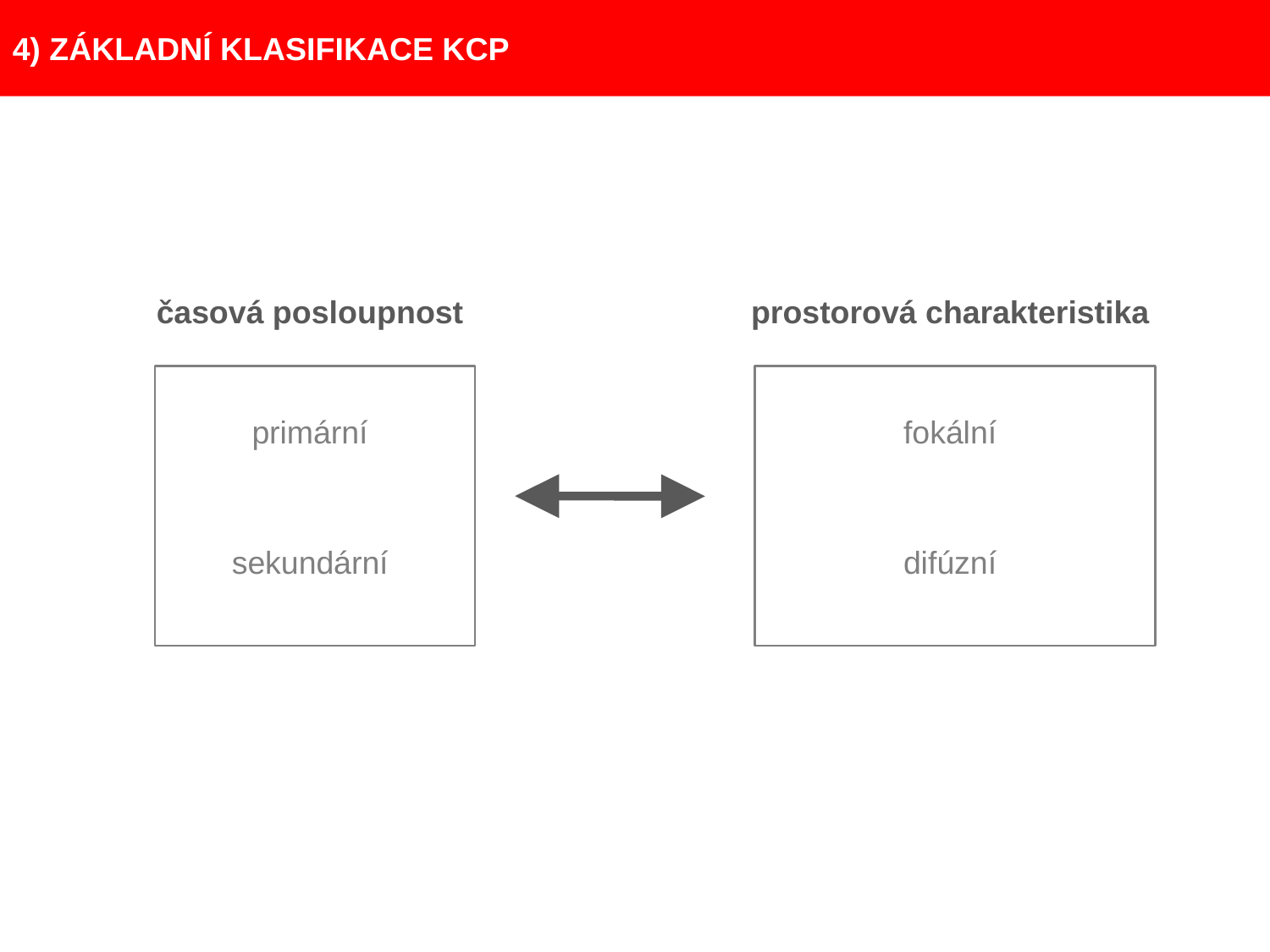

4) ZÁKLADNÍ KLASIFIKACE KCP
časová posloupnost
prostorová charakteristika

primární
fokální
sekundární
difúzní